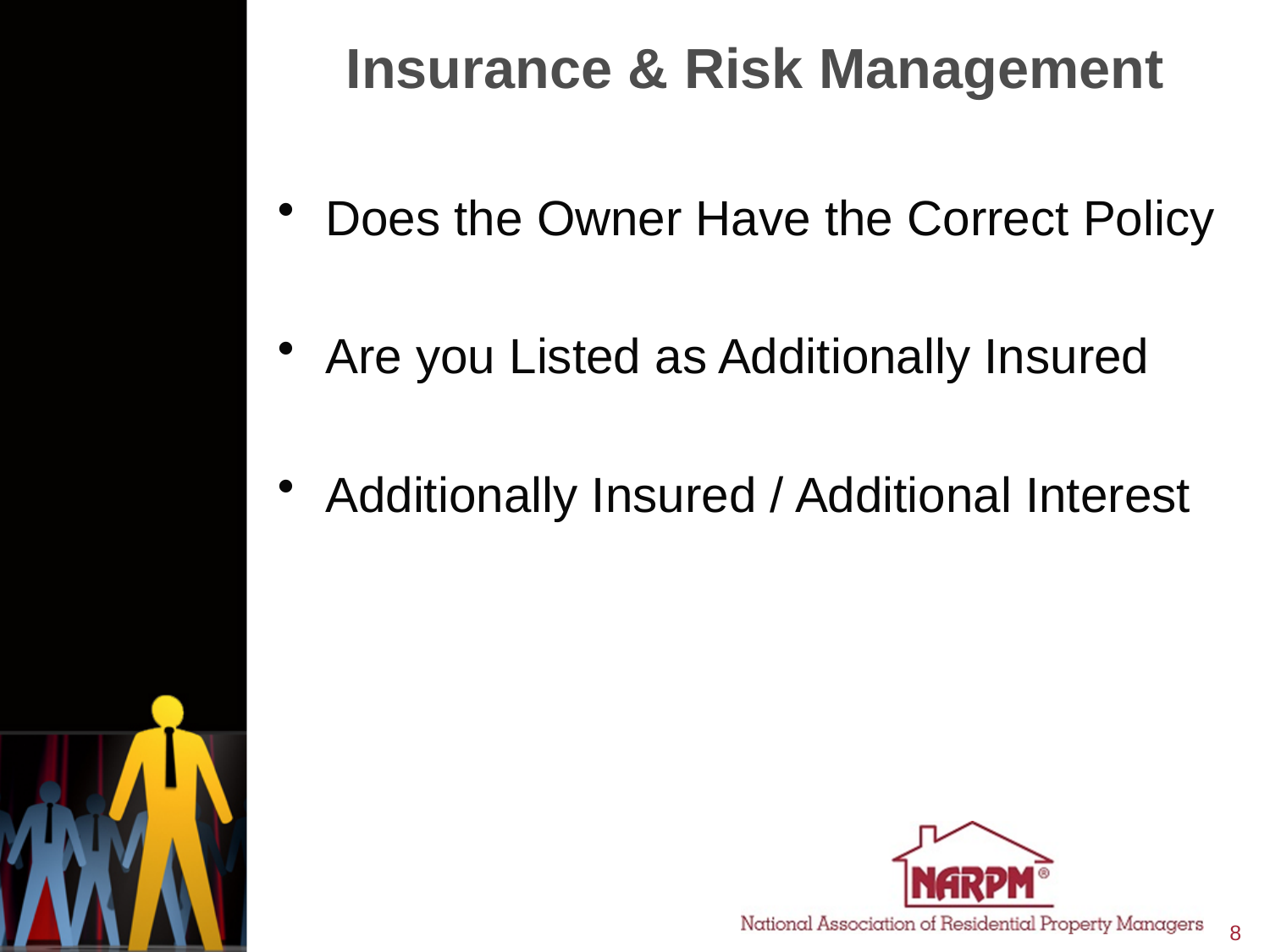

# Insurance & Risk Management
Does the Owner Have the Correct Policy

Are you Listed as Additionally Insured

Additionally Insured / Additional Interest